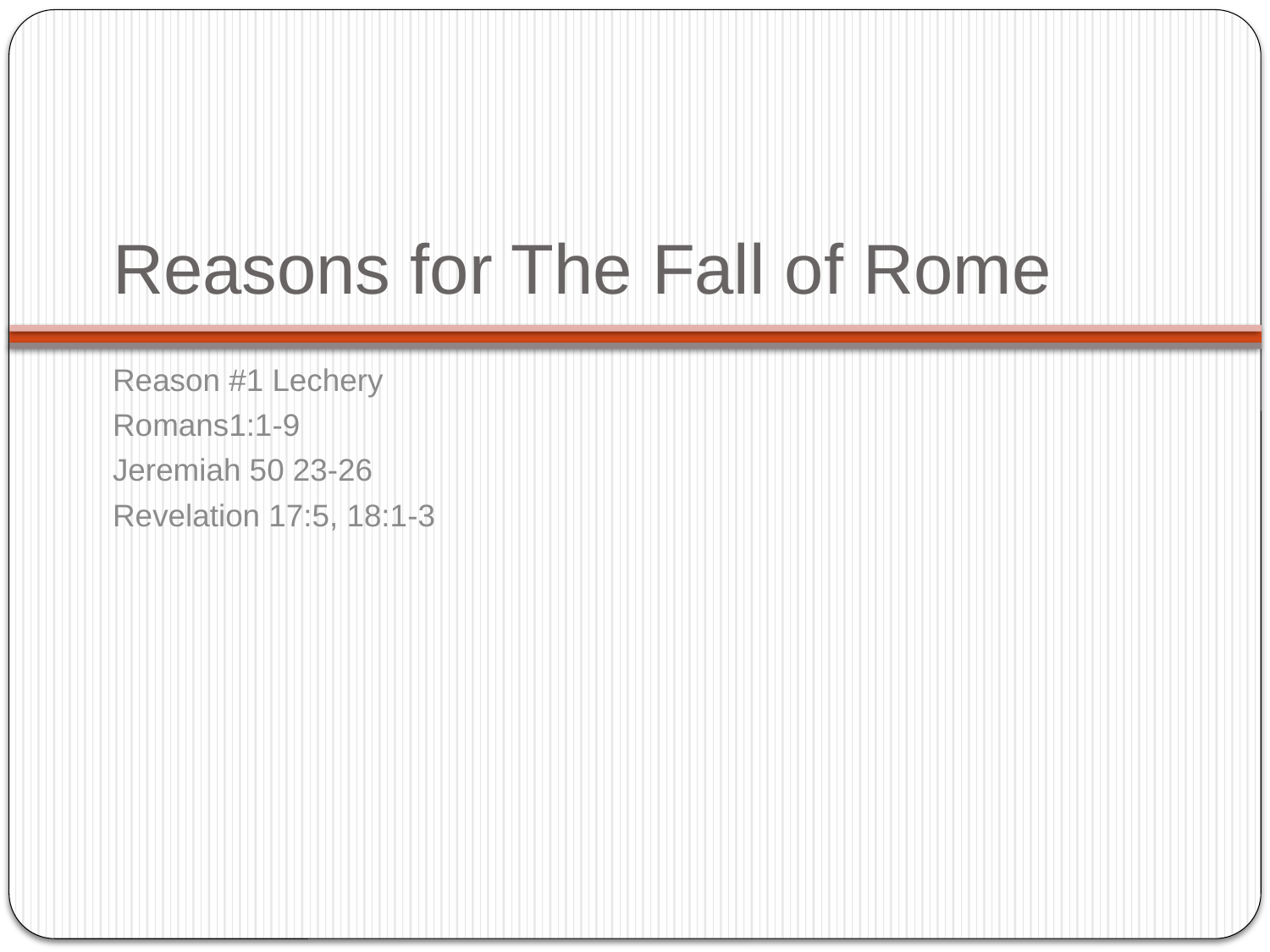

# Reasons for The Fall of Rome
Reason #1 Lechery
Romans1:1-9
Jeremiah 50 23-26
Revelation 17:5, 18:1-3